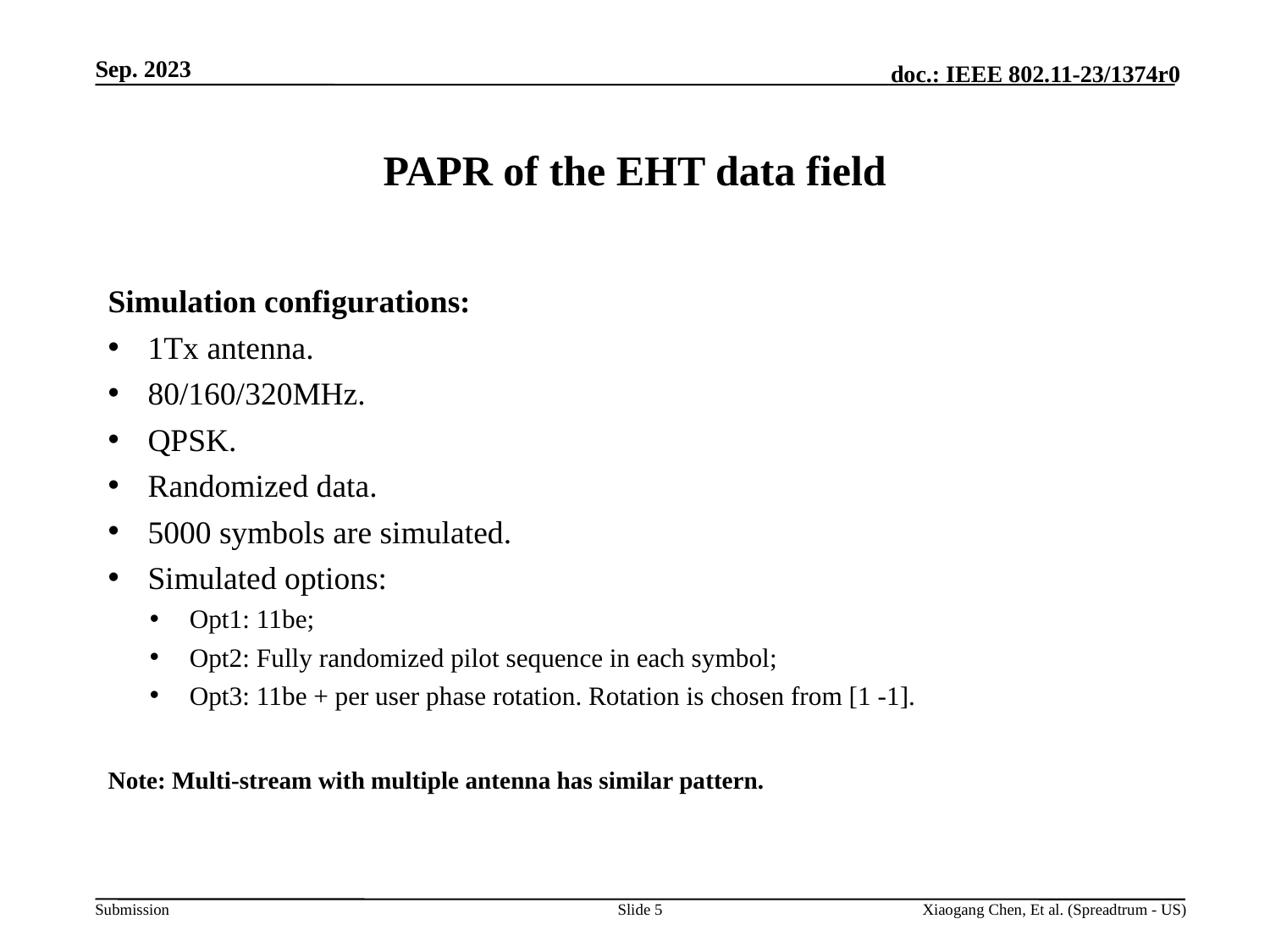

# PAPR of the EHT data field
Simulation configurations:
1Tx antenna.
80/160/320MHz.
QPSK.
Randomized data.
5000 symbols are simulated.
Simulated options:
Opt1: 11be;
Opt2: Fully randomized pilot sequence in each symbol;
Opt3: 11be + per user phase rotation. Rotation is chosen from [1 -1].

Note: Multi-stream with multiple antenna has similar pattern.
Slide 5
Xiaogang Chen, Et al. (Spreadtrum - US)